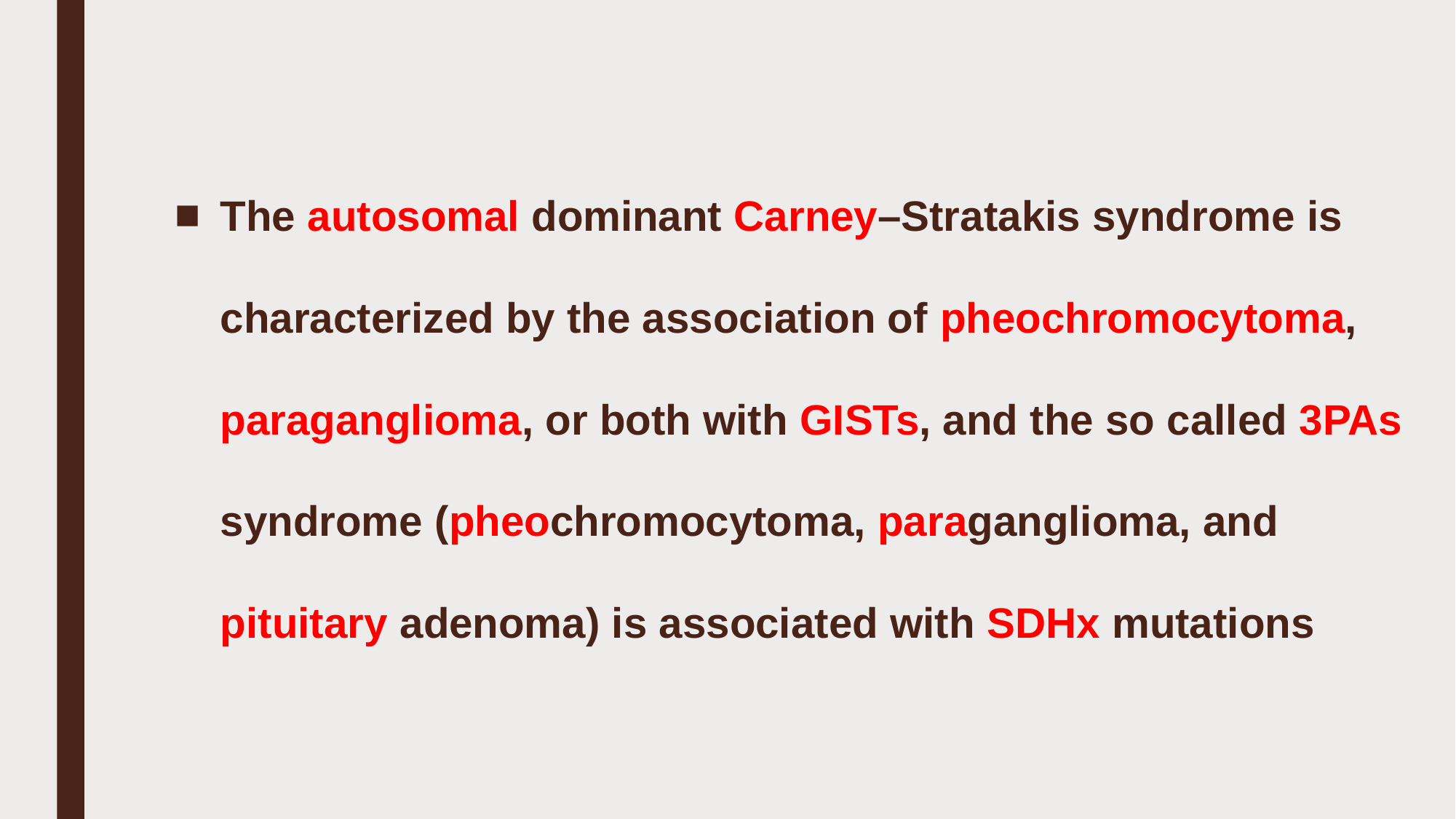

#
The autosomal dominant Carney–Stratakis syndrome is characterized by the association of pheochromocytoma, paraganglioma, or both with GISTs, and the so ­called 3PAs syndrome (pheochromocytoma, paraganglioma, and pituitary adenoma) is associated with SDHx mutations